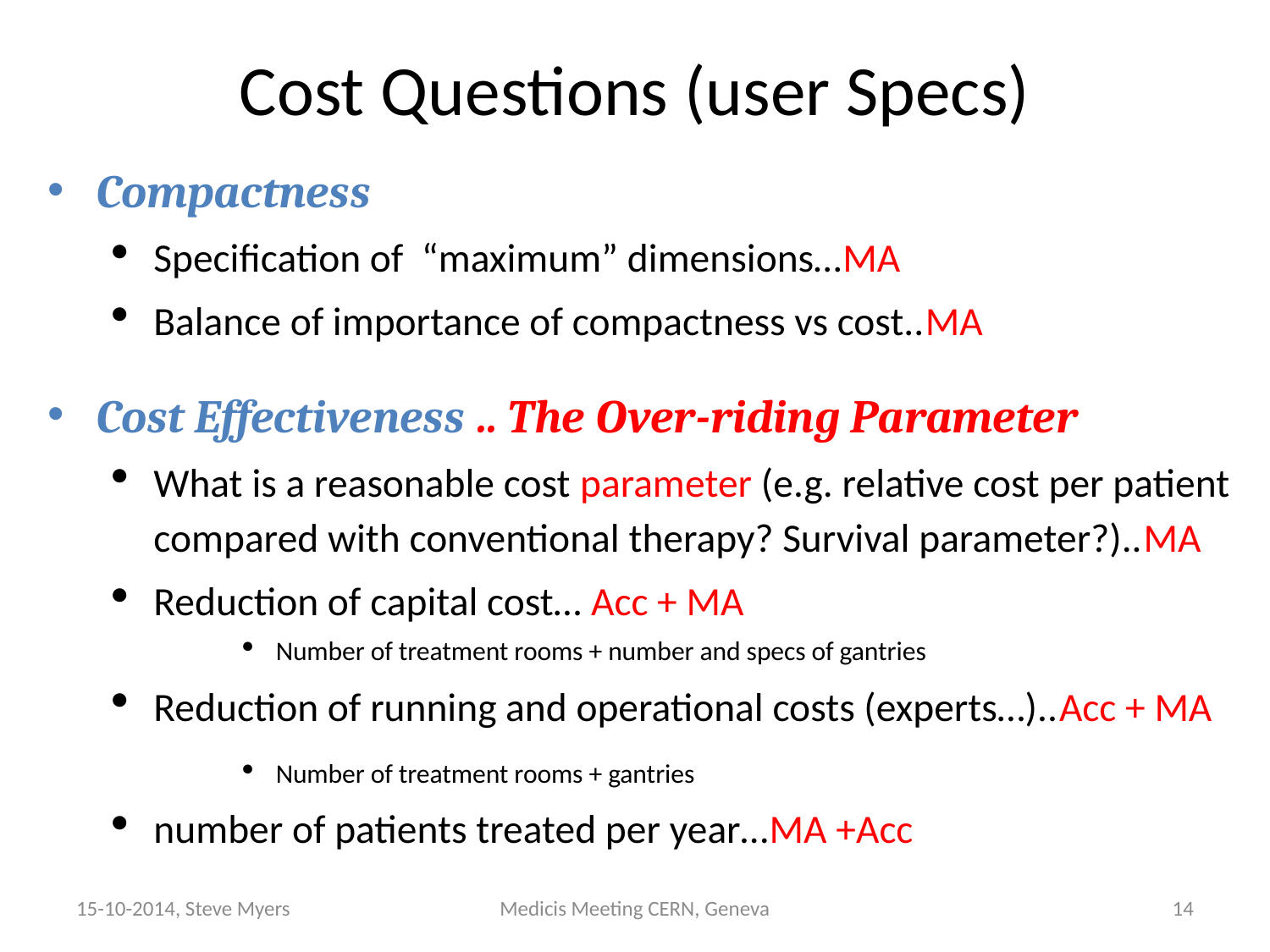

# Cost Questions (user Specs)
Compactness
Specification of  “maximum” dimensions…MA
Balance of importance of compactness vs cost..MA
Cost Effectiveness .. The Over-riding Parameter
What is a reasonable cost parameter (e.g. relative cost per patient compared with conventional therapy? Survival parameter?)..MA
Reduction of capital cost… Acc + MA
Number of treatment rooms + number and specs of gantries
Reduction of running and operational costs (experts…)..Acc + MA
Number of treatment rooms + gantries
number of patients treated per year…MA +Acc

15-10-2014, Steve Myers
Medicis Meeting CERN, Geneva
14